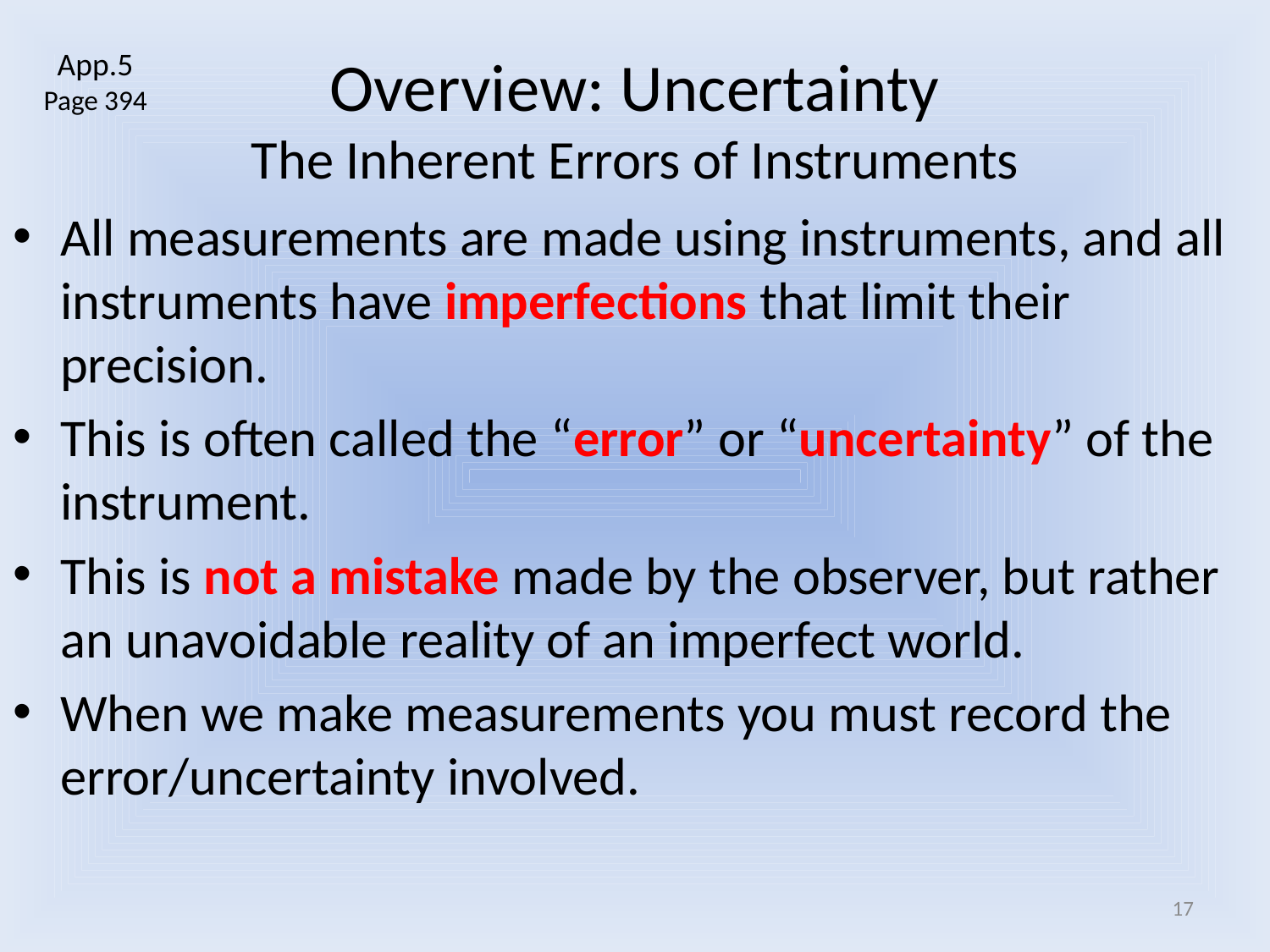

App.5
Page 394
# Overview: Uncertainty The Inherent Errors of Instruments
All measurements are made using instruments, and all instruments have imperfections that limit their precision.
This is often called the “error” or “uncertainty” of the instrument.
This is not a mistake made by the observer, but rather an unavoidable reality of an imperfect world.
When we make measurements you must record the error/uncertainty involved.
17